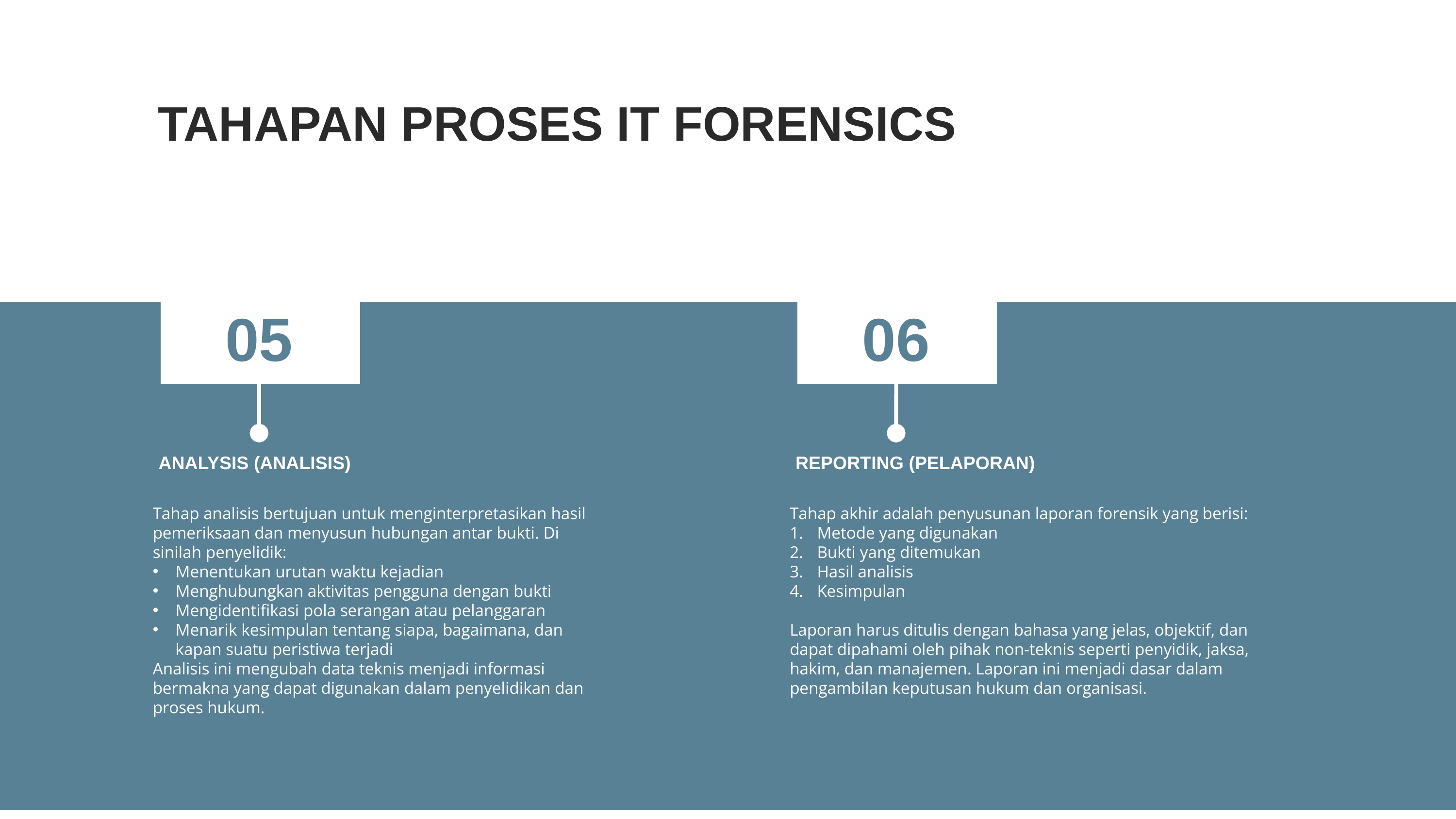

TAHAPAN PROSES IT FORENSICS

05
06

ANALYSIS (ANALISIS)
REPORTING (PELAPORAN)
Tahap analisis bertujuan untuk menginterpretasikan hasil pemeriksaan dan menyusun hubungan antar bukti. Di sinilah penyelidik:
Menentukan urutan waktu kejadian
Menghubungkan aktivitas pengguna dengan bukti
Mengidentifikasi pola serangan atau pelanggaran
Menarik kesimpulan tentang siapa, bagaimana, dan kapan suatu peristiwa terjadi
Analisis ini mengubah data teknis menjadi informasi bermakna yang dapat digunakan dalam penyelidikan dan proses hukum.
Tahap akhir adalah penyusunan laporan forensik yang berisi:
Metode yang digunakan
Bukti yang ditemukan
Hasil analisis
Kesimpulan

Laporan harus ditulis dengan bahasa yang jelas, objektif, dan dapat dipahami oleh pihak non-teknis seperti penyidik, jaksa, hakim, dan manajemen. Laporan ini menjadi dasar dalam pengambilan keputusan hukum dan organisasi.